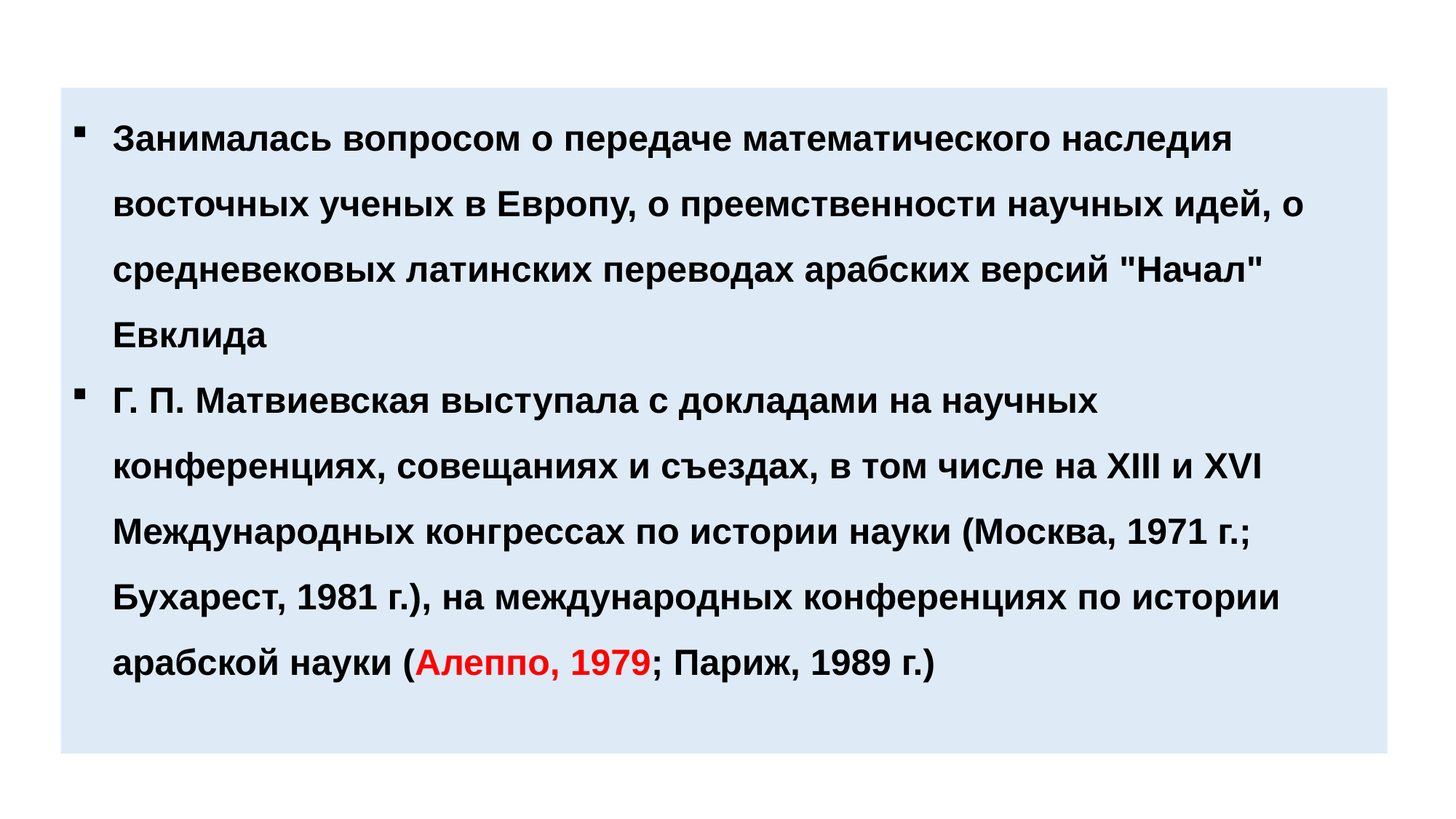

Занималась вопросом о передаче математического наследия восточных ученых в Европу, о преемственности научных идей, о средневековых латинских переводах арабских версий "Начал" Евклида
Г. П. Матвиевская выступала с докладами на научных конференциях, совещаниях и съездах, в том числе на XIII и XVI Международных конгрессах по истории науки (Москва, 1971 г.; Бухарест, 1981 г.), на международных конференциях по истории арабской науки (Алеппо, 1979; Париж, 1989 г.)